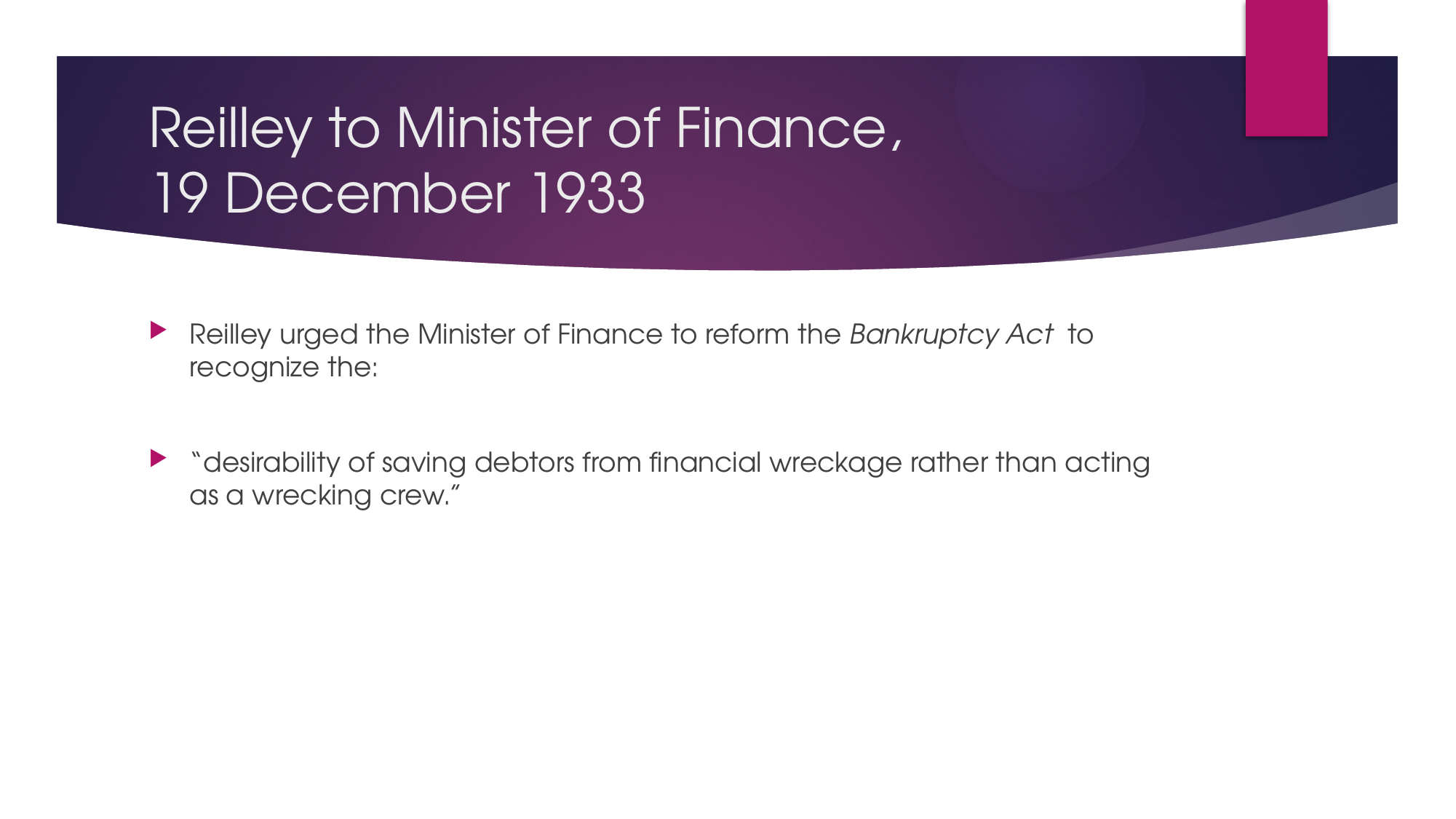

# Reilley to Minister of Finance, 19 December 1933
Reilley urged the Minister of Finance to reform the Bankruptcy Act  to recognize the:

“desirability of saving debtors from financial wreckage rather than acting as a wrecking crew.”